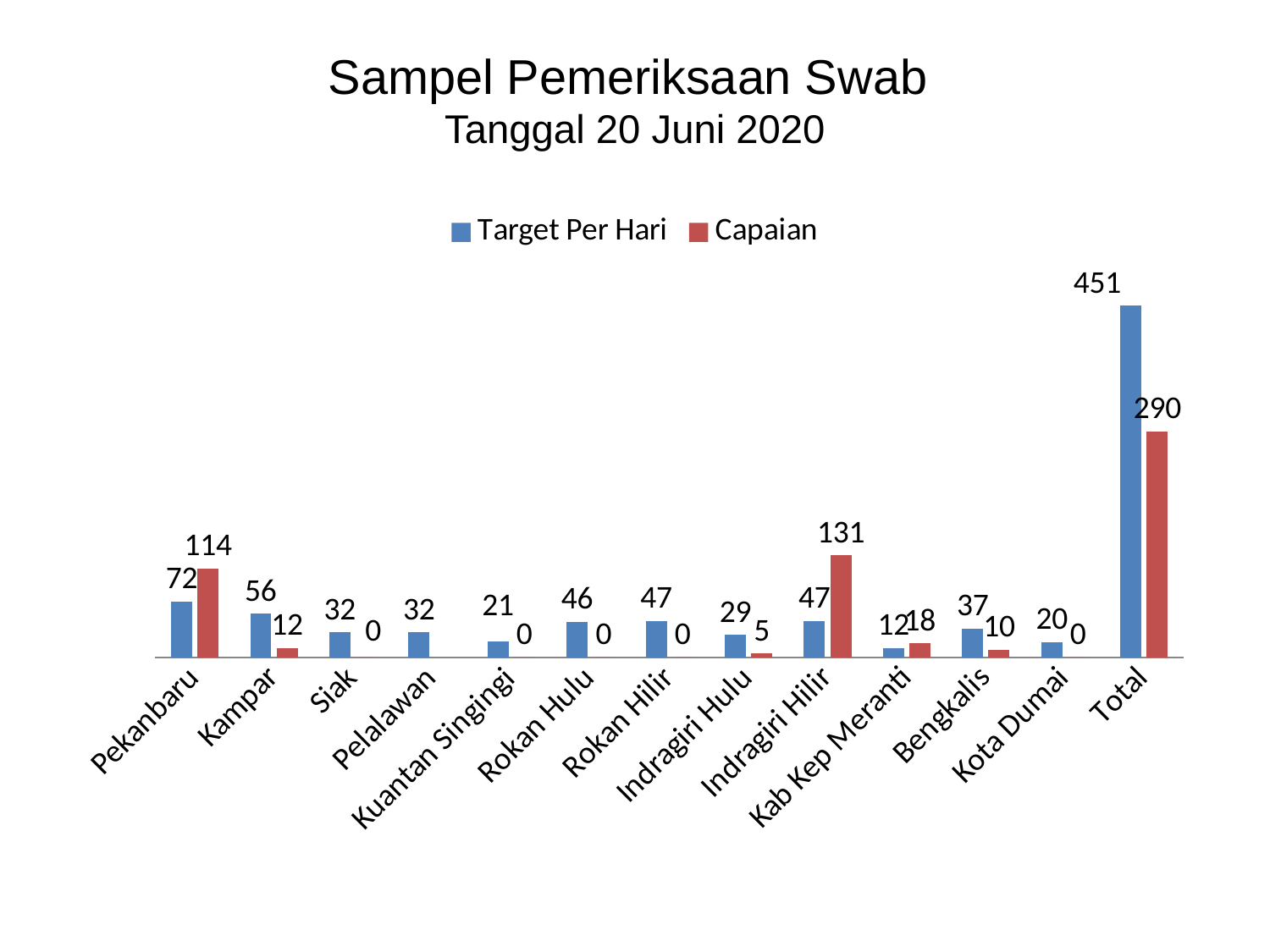

# Sampel Pemeriksaan Swab Tanggal 20 Juni 2020

### Chart

| Category | Target Per Hari | Capaian |
|---|---|---|
| Pekanbaru | 72.0 | 114.0 |
| Kampar | 56.0 | 12.0 |
| Siak | 32.0 | 0.0 |
| Pelalawan | 32.0 | None |
| Kuantan Singingi | 21.0 | 0.0 |
| Rokan Hulu | 46.0 | 0.0 |
| Rokan Hilir | 47.0 | 0.0 |
| Indragiri Hulu | 29.0 | 5.0 |
| Indragiri Hilir | 47.0 | 131.0 |
| Kab Kep Meranti | 12.0 | 18.0 |
| Bengkalis | 37.0 | 10.0 |
| Kota Dumai | 20.0 | 0.0 |
| Total | 451.0 | 290.0 |